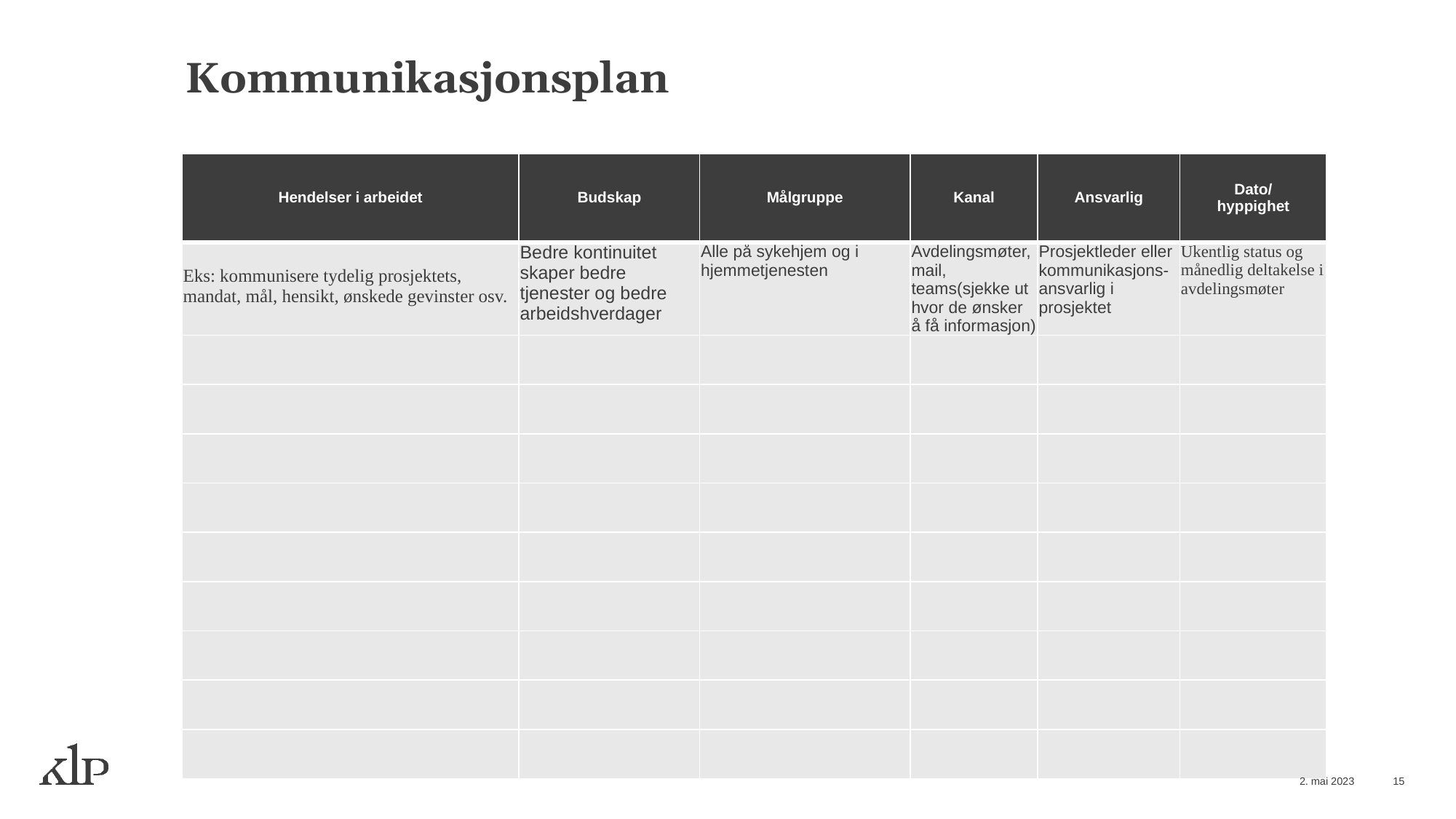

Kommunikasjonsplan

| Hendelser i arbeidet | Budskap | Målgruppe | Kanal | Ansvarlig | Dato/ hyppighet |
| --- | --- | --- | --- | --- | --- |
| Eks: kommunisere tydelig prosjektets, mandat, mål, hensikt, ønskede gevinster osv. | Bedre kontinuitet skaper bedre tjenester og bedre arbeidshverdager | Alle på sykehjem og i hjemmetjenesten | Avdelingsmøter, mail, teams(sjekke ut hvor de ønsker å få informasjon) | Prosjektleder eller kommunikasjons-ansvarlig i prosjektet | Ukentlig status og månedlig deltakelse i avdelingsmøter |
|  |  |  |  |  |  |
|  |  |  |  |  |  |
|  |  |  |  |  |  |
|  |  |  |  |  |  |
|  |  |  |  |  |  |
|  |  |  |  |  |  |
|  |  |  |  |  |  |
|  |  |  |  |  |  |
|  |  |  |  |  |  |
2. mai 2023
15